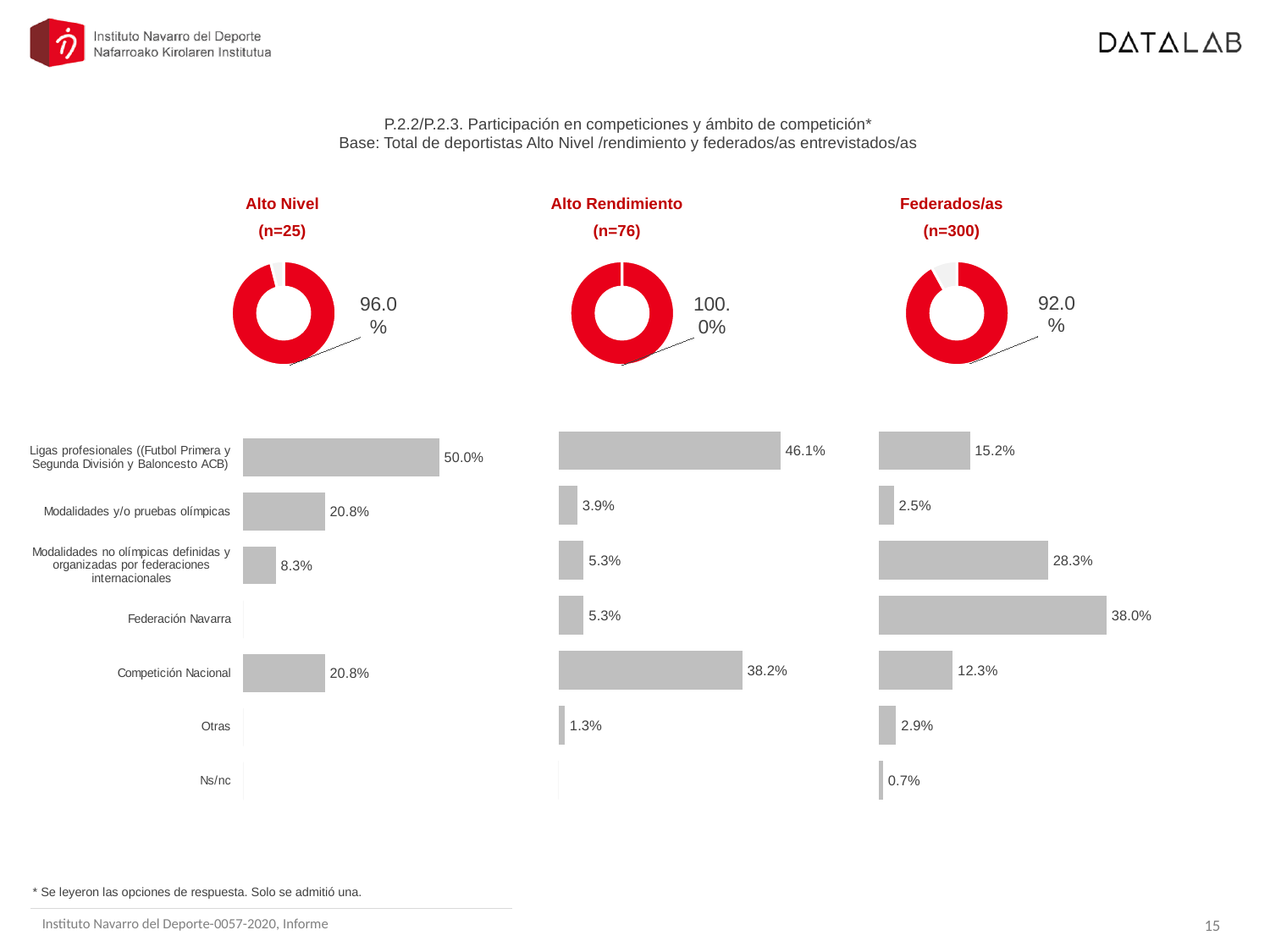

P.2.2/P.2.3. Participación en competiciones y ámbito de competición*
Base: Total de deportistas Alto Nivel /rendimiento y federados/as entrevistados/as
Alto Nivel
(n=25)
Alto Rendimiento
(n=76)
Federados/as
(n=300)

### Chart

| Category | Ventas |
|---|---|
| si  | 0.92 |
| No  | 0.07999999999999996 |

### Chart

| Category | Ventas |
|---|---|
| si  | 0.96 |
| No  | 0.040000000000000036 |

### Chart

| Category | Ventas |
|---|---|
| si  | 1.0 |
| No  | 0.0 |

### Chart

| Category | Columna1 |
|---|---|
| Ligas profesionales ((Futbol Primera y Segunda División y Baloncesto ACB) | 0.4605263157894737 |
| Modalidades y/o pruebas olímpicas | 0.039473684210526314 |
| Modalidades no olímpicas definidas y organizadas por federaciones internacionales | 0.052631578947368425 |
| Federación Navarra | 0.052631578947368425 |
| Competición Nacional | 0.381578947368421 |
| Otras | 0.013157894736842106 |
| Ns/nc | 0.0 |

### Chart

| Category | Columna1 |
|---|---|
| Ligas profesionales ((Futbol Primera y Segunda División y Baloncesto ACB) | 0.15217391304347827 |
| Modalidades y/o pruebas olímpicas | 0.025362318840579712 |
| Modalidades no olímpicas definidas y organizadas por federaciones internacionales | 0.2826086956521739 |
| Federación Navarra | 0.3804347826086956 |
| Competición Nacional | 0.12318840579710144 |
| Otras | 0.028985507246376812 |
| Ns/nc | 0.007246376811594203 |

### Chart

| Category | Columna1 |
|---|---|
| Ligas profesionales ((Futbol Primera y Segunda División y Baloncesto ACB) | 0.5 |
| Modalidades y/o pruebas olímpicas | 0.20833333333333331 |
| Modalidades no olímpicas definidas y organizadas por federaciones internacionales | 0.08333333333333334 |
| Federación Navarra | 0.0 |
| Competición Nacional | 0.20833333333333331 |
| Otras | 0.0 |
| Ns/nc | 0.0 |
* Se leyeron las opciones de respuesta. Solo se admitió una.